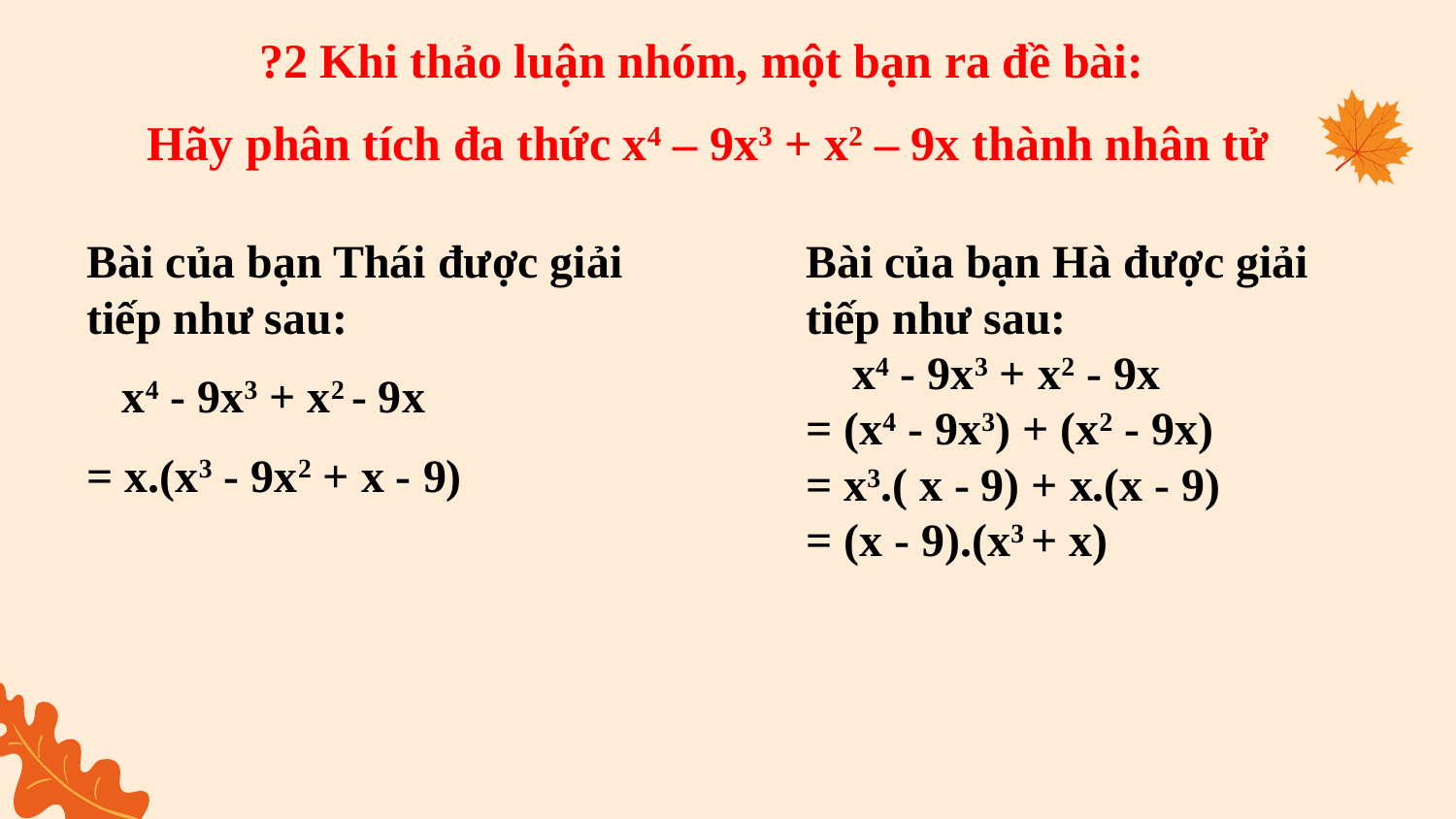

?2 Khi thảo luận nhóm, một bạn ra đề bài:
Hãy phân tích đa thức x4 – 9x3 + x2 – 9x thành nhân tử
Bài của bạn Thái được giải tiếp như sau:
   x4 - 9x3 + x2 - 9x
= x.(x3 - 9x2 + x - 9)
Bài của bạn Hà được giải tiếp như sau:
    x4 - 9x3 + x2 - 9x
= (x4 - 9x3) + (x2 - 9x)
= x3.( x - 9) + x.(x - 9)
= (x - 9).(x3 + x)